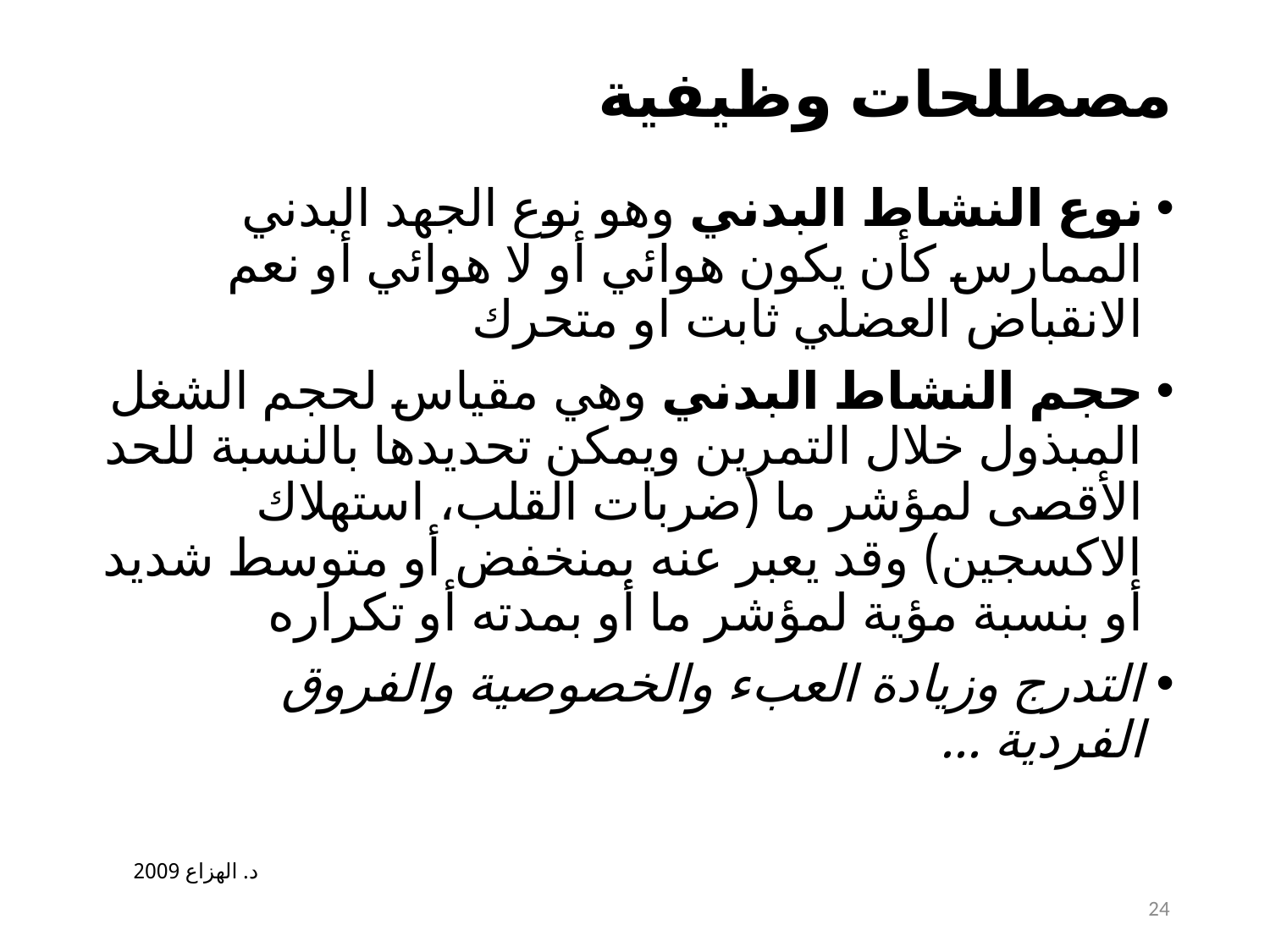

# مصطلحات وظيفية
نوع النشاط البدني وهو نوع الجهد البدني الممارس كأن يكون هوائي أو لا هوائي أو نعم الانقباض العضلي ثابت او متحرك
حجم النشاط البدني وهي مقياس لحجم الشغل المبذول خلال التمرين ويمكن تحديدها بالنسبة للحد الأقصى لمؤشر ما (ضربات القلب، استهلاك الاكسجين) وقد يعبر عنه بمنخفض أو متوسط شديد أو بنسبة مؤية لمؤشر ما أو بمدته أو تكراره
التدرج وزيادة العبء والخصوصية والفروق الفردية ...
د. الهزاع 2009
24